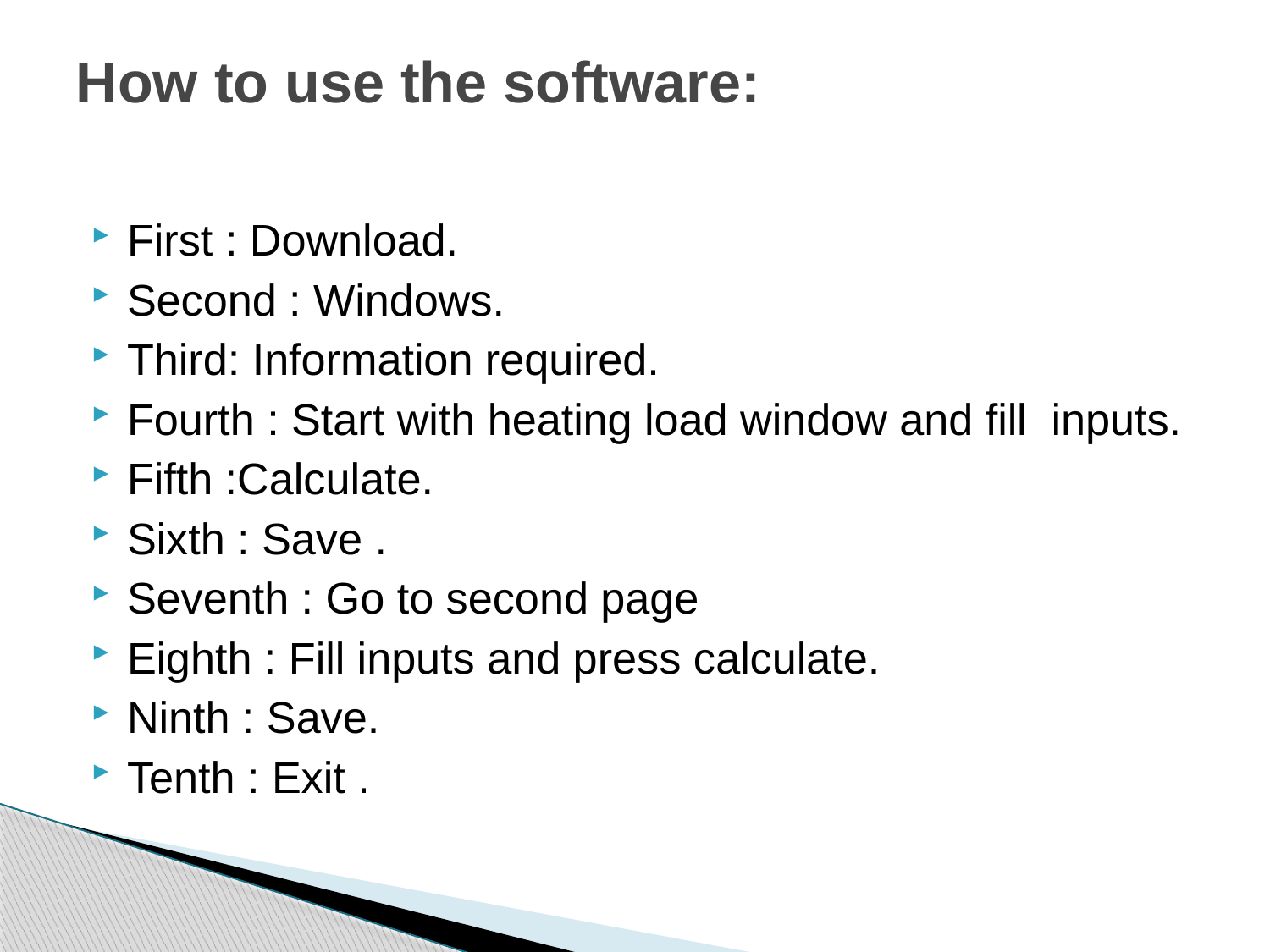

# How to use the software:
First : Download.
Second : Windows.
Third: Information required.
Fourth : Start with heating load window and fill  inputs.
Fifth :Calculate.
Sixth : Save .
Seventh : Go to second page
Eighth : Fill inputs and press calculate.
Ninth : Save.
Tenth : Exit .